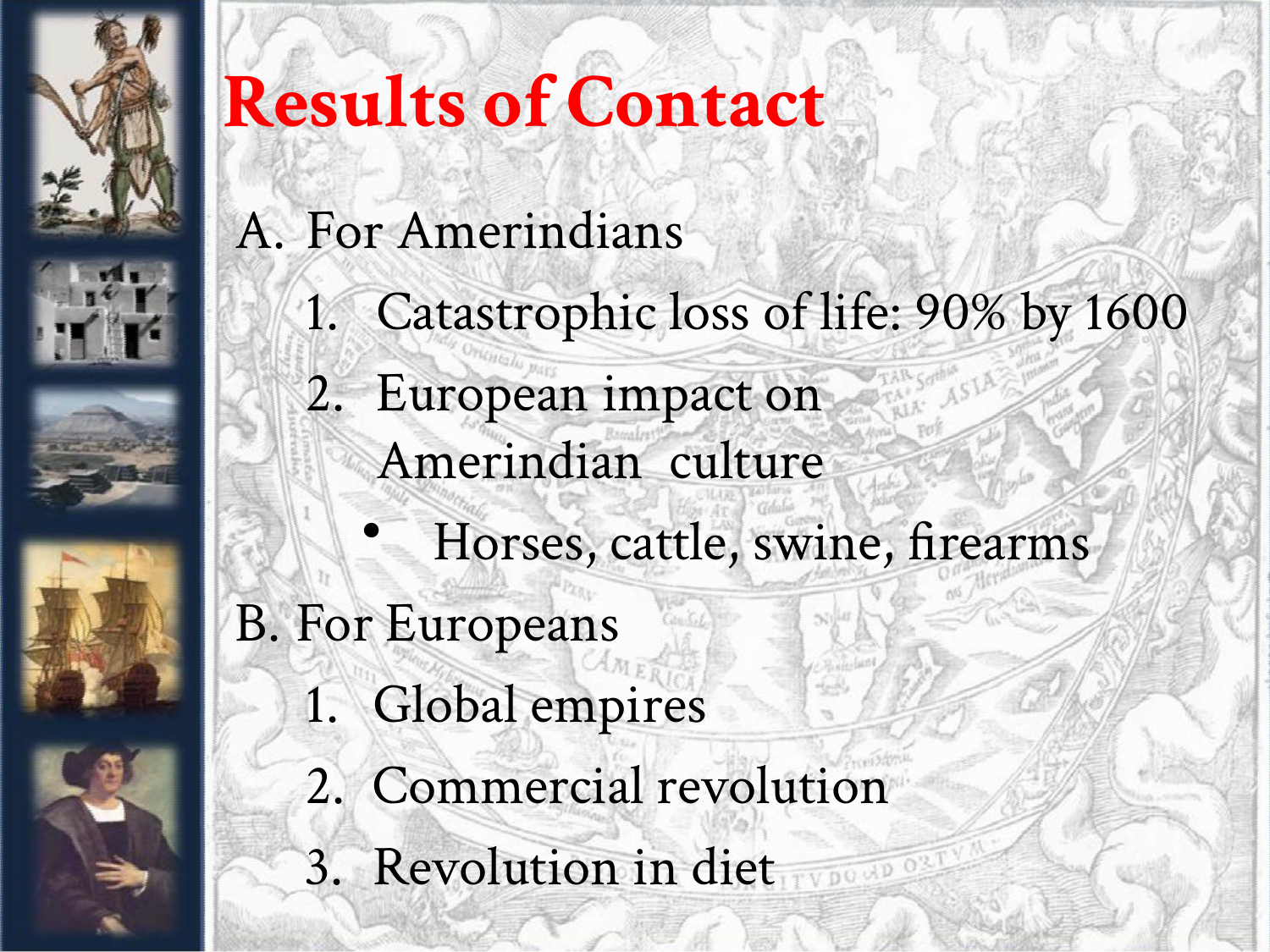

# Results of Contact
For Amerindians
Catastrophic loss of life: 90% by 1600
European impact on Amerindian  culture
Horses, cattle, swine, firearms
For Europeans
Global empires
Commercial revolution
Revolution in diet